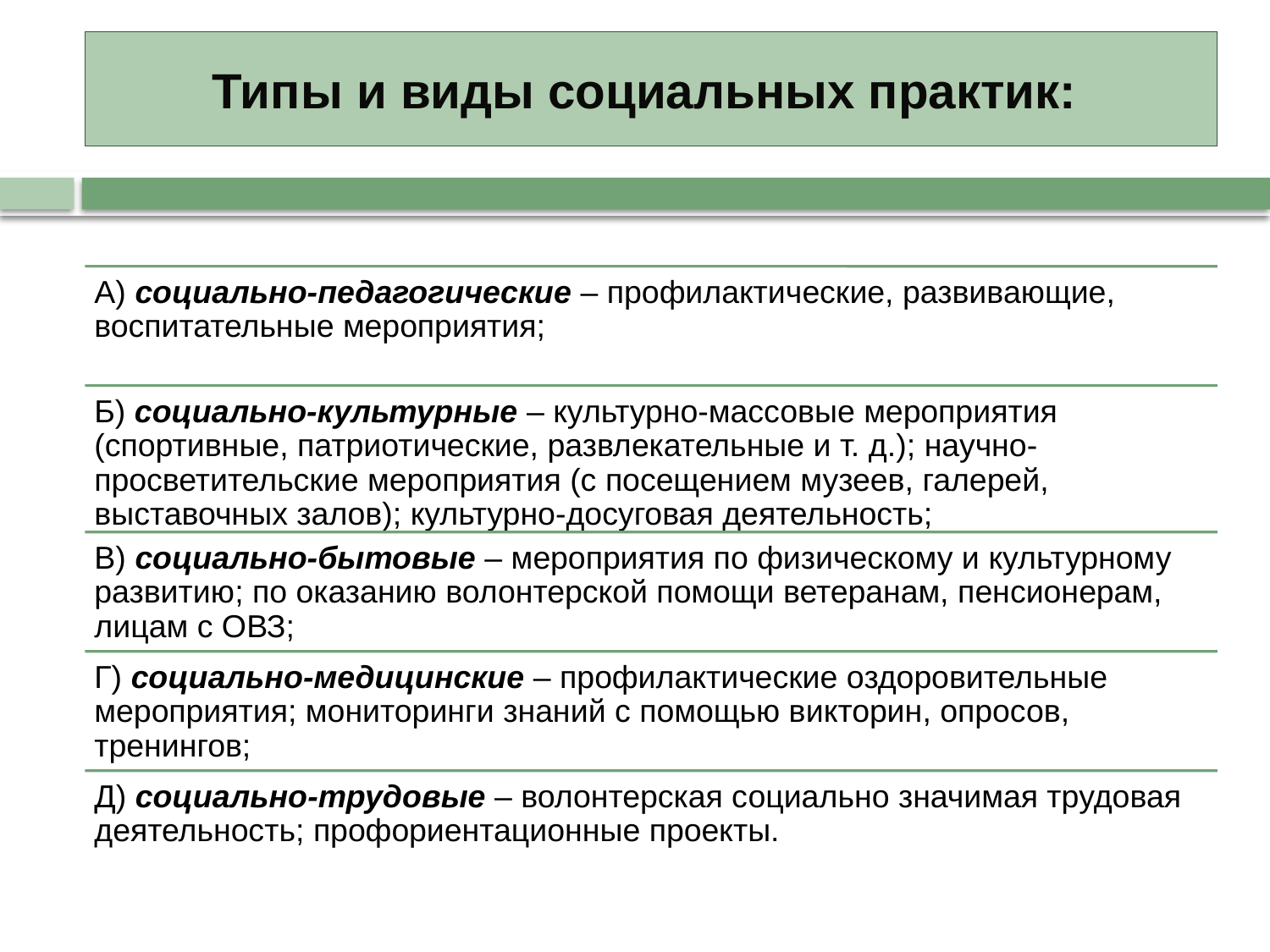

# Типы и виды социальных практик:
А) социально-педагогические – профилактические, развивающие, воспитательные мероприятия;
Б) социально-культурные – культурно-массовые мероприятия (спортивные, патриотические, развлекательные и т. д.); научно-просветительские мероприятия (с посещением музеев, галерей, выставочных залов); культурно-досуговая деятельность;
В) социально-бытовые – мероприятия по физическому и культурному развитию; по оказанию волонтерской помощи ветеранам, пенсионерам, лицам с ОВЗ;
Г) социально-медицинские – профилактические оздоровительные мероприятия; мониторинги знаний с помощью викторин, опросов, тренингов;
Д) социально-трудовые – волонтерская социально значимая трудовая деятельность; профориентационные проекты.